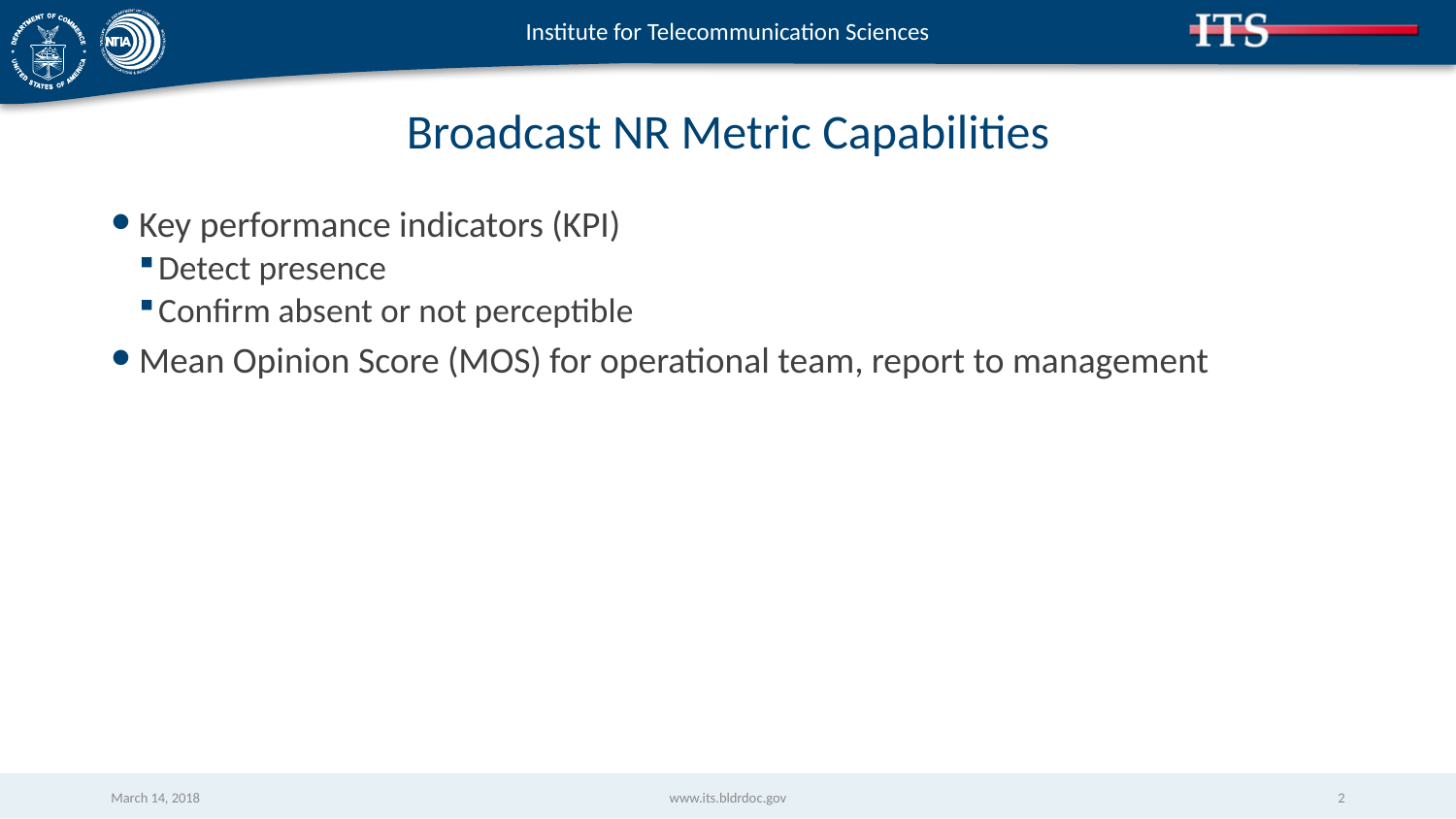

# Broadcast NR Metric Capabilities
Key performance indicators (KPI)
Detect presence
Confirm absent or not perceptible
Mean Opinion Score (MOS) for operational team, report to management
March 14, 2018
www.its.bldrdoc.gov
2